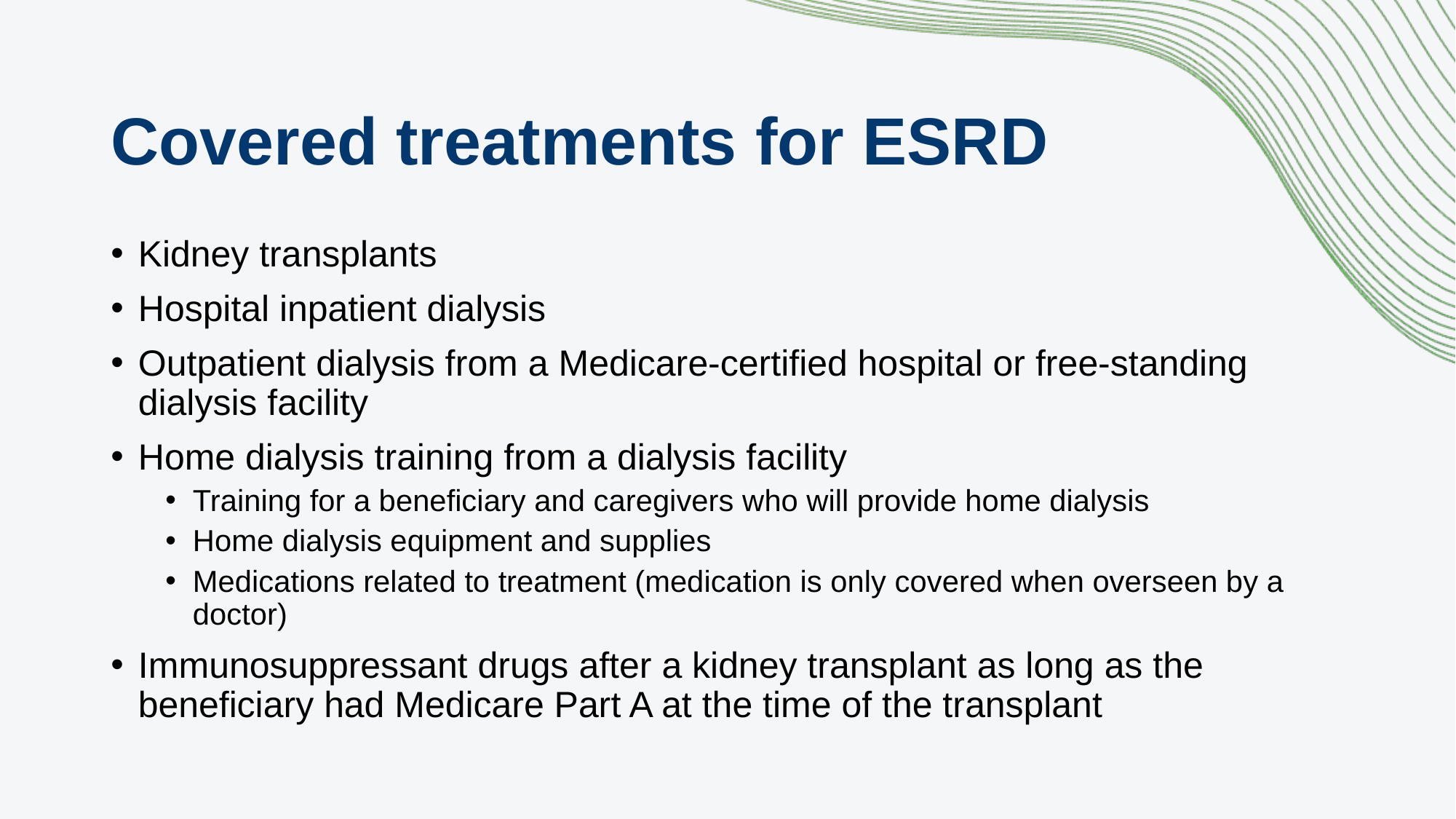

# Covered treatments for ESRD
Kidney transplants
Hospital inpatient dialysis
Outpatient dialysis from a Medicare-certified hospital or free-standing dialysis facility
Home dialysis training from a dialysis facility
Training for a beneficiary and caregivers who will provide home dialysis
Home dialysis equipment and supplies
Medications related to treatment (medication is only covered when overseen by a doctor)
Immunosuppressant drugs after a kidney transplant as long as the beneficiary had Medicare Part A at the time of the transplant